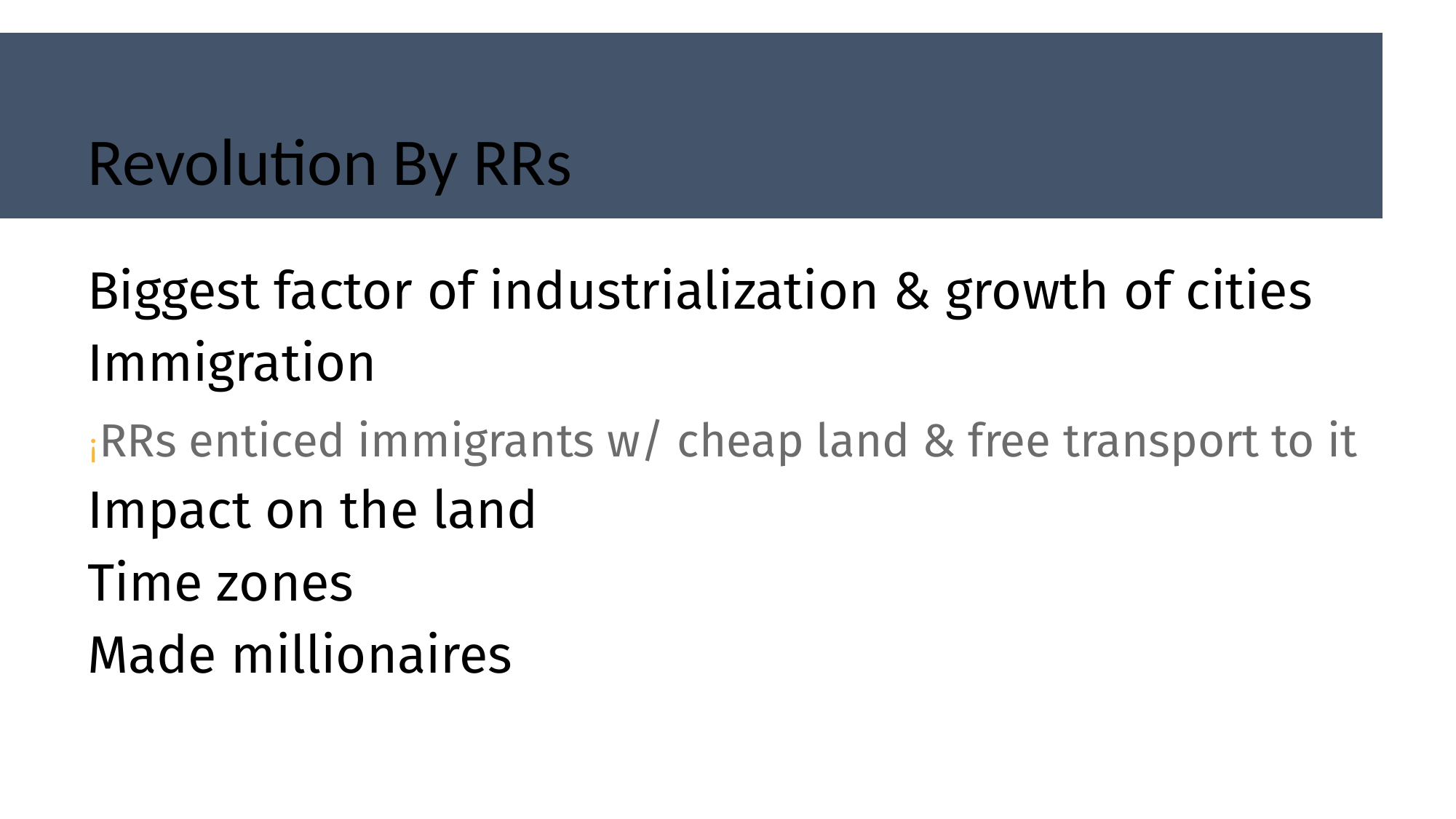

# Revolution By RRs
Biggest factor of industrialization & growth of cities
Immigration
¡RRs enticed immigrants w/ cheap land & free transport to it
Impact on the land
Time zones
Made millionaires